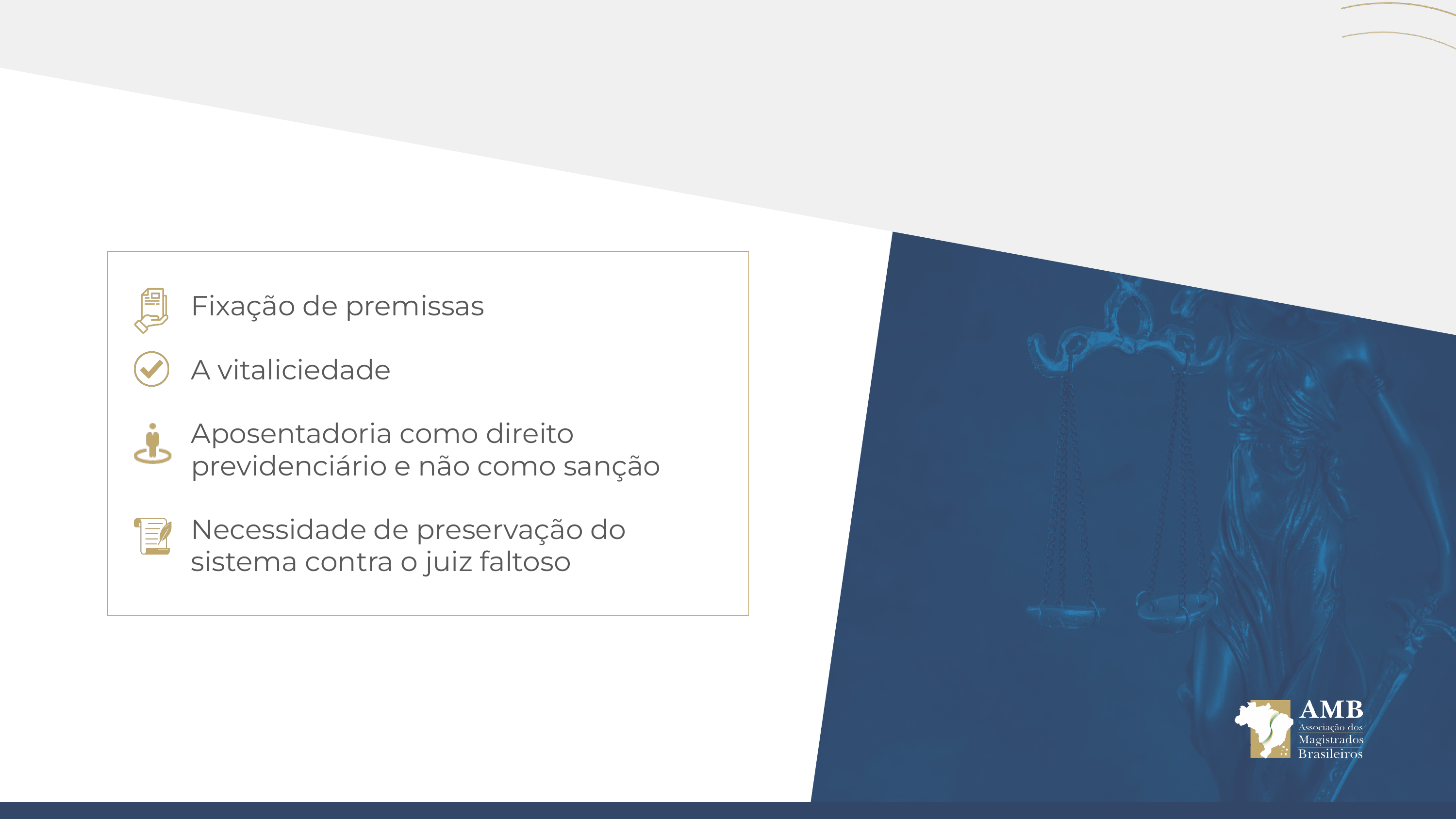

Fixação de premissas

A vitaliciedade

Aposentadoria como direito previdenciário e não como sanção

Necessidade de preservação do sistema contra o juiz faltoso